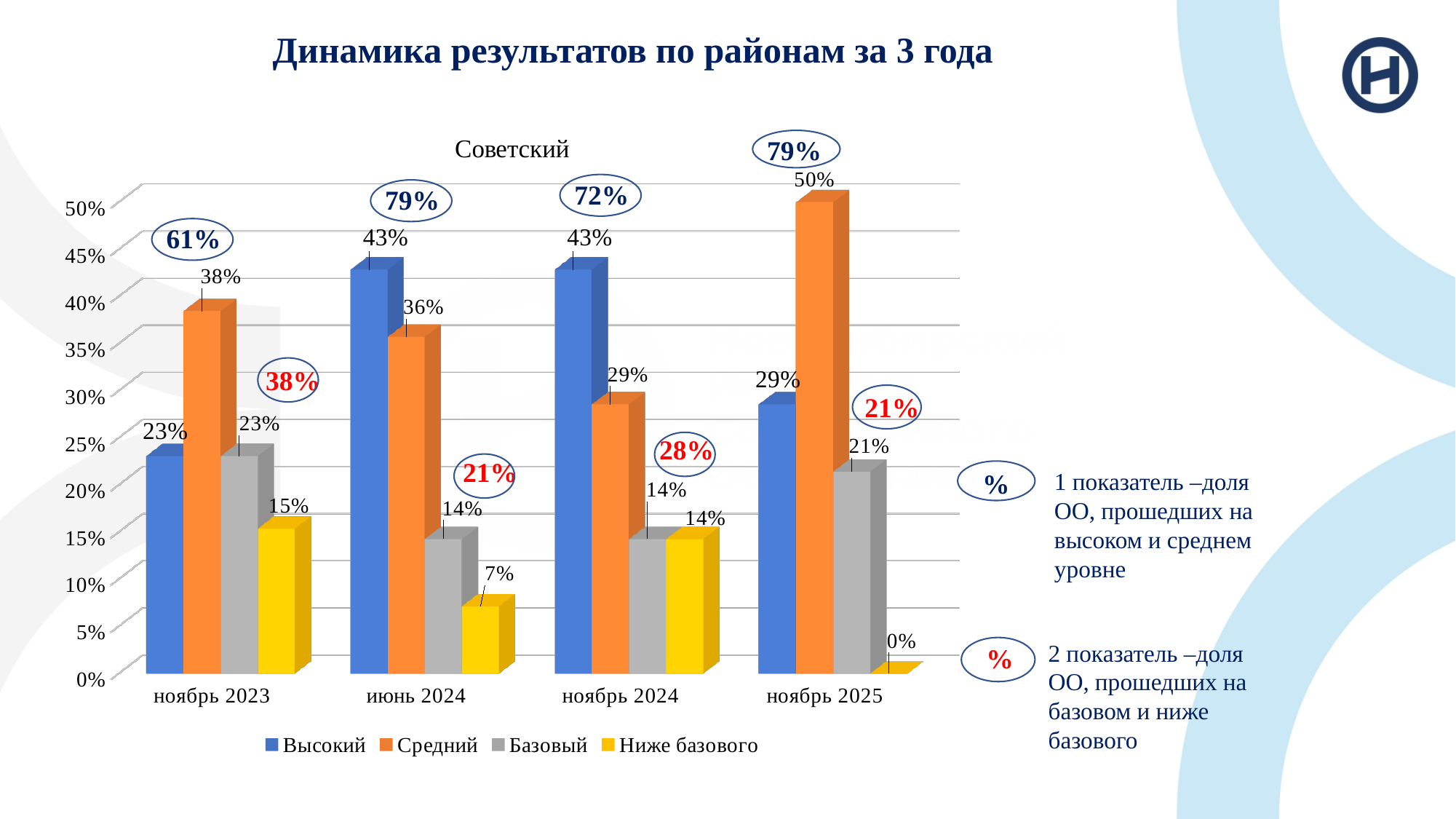

# Динамика результатов по районам за 3 года

[unsupported chart]

79%

72%

79%

61%

38%

21%

28%

21%

  %

1 показатель –доля ОО, прошедших на высоком и среднем уровне
2 показатель –доля ОО, прошедших на базовом и ниже базового
  %